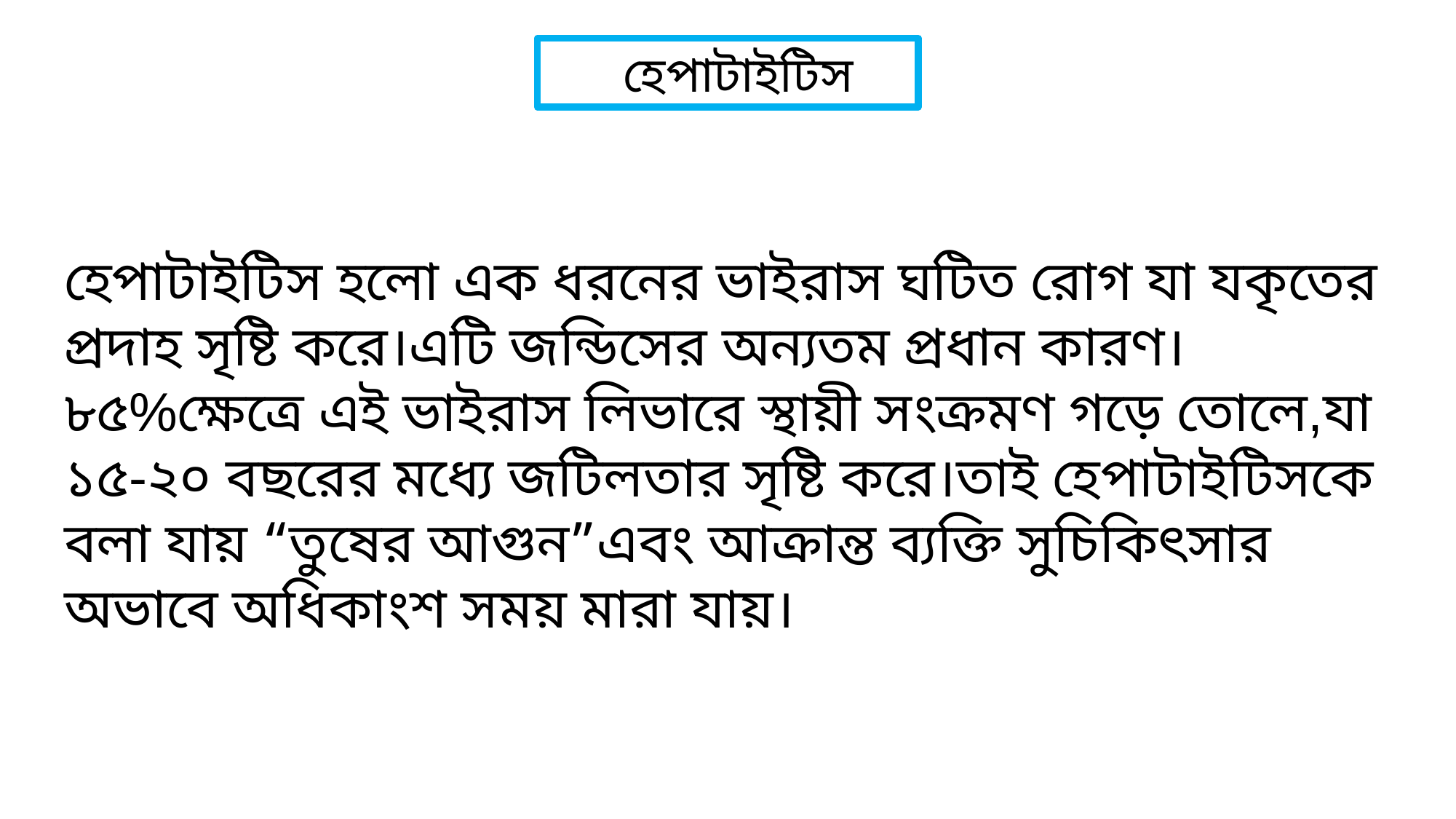

হেপাটাইটিস
হেপাটাইটিস হলো এক ধরনের ভাইরাস ঘটিত রোগ যা যকৃতের প্রদাহ সৃষ্টি করে।এটি জন্ডিসের অন্যতম প্রধান কারণ। ৮৫%ক্ষেত্রে এই ভাইরাস লিভারে স্থায়ী সংক্রমণ গড়ে তোলে,যা ১৫-২০ বছরের মধ্যে জটিলতার সৃষ্টি করে।তাই হেপাটাইটিসকে বলা যায় “তুষের আগুন”এবং আক্রান্ত ব্যক্তি সুচিকিৎসার অভাবে অধিকাংশ সময় মারা যায়।